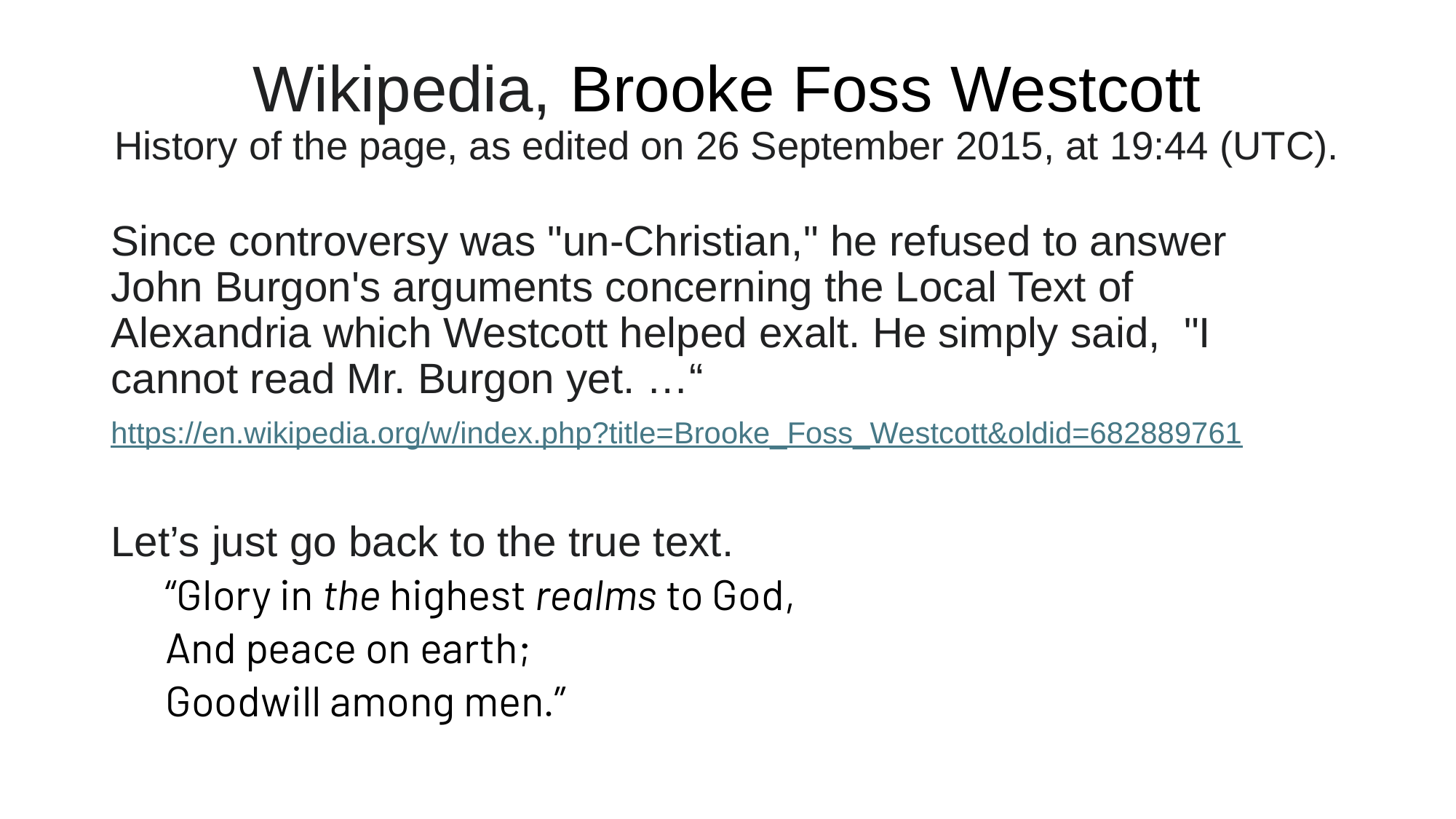

# Wikipedia, Brooke Foss Westcott History of the page, as edited on 26 September 2015, at 19:44 (UTC).
Since controversy was "un-Christian," he refused to answer John Burgon's arguments concerning the Local Text of Alexandria which Westcott helped exalt. He simply said,  "I cannot read Mr. Burgon yet. …“
https://en.wikipedia.org/w/index.php?title=Brooke_Foss_Westcott&oldid=682889761

Let’s just go back to the true text.
“Glory in the highest realms to God,
And peace on earth;
Goodwill among men.”